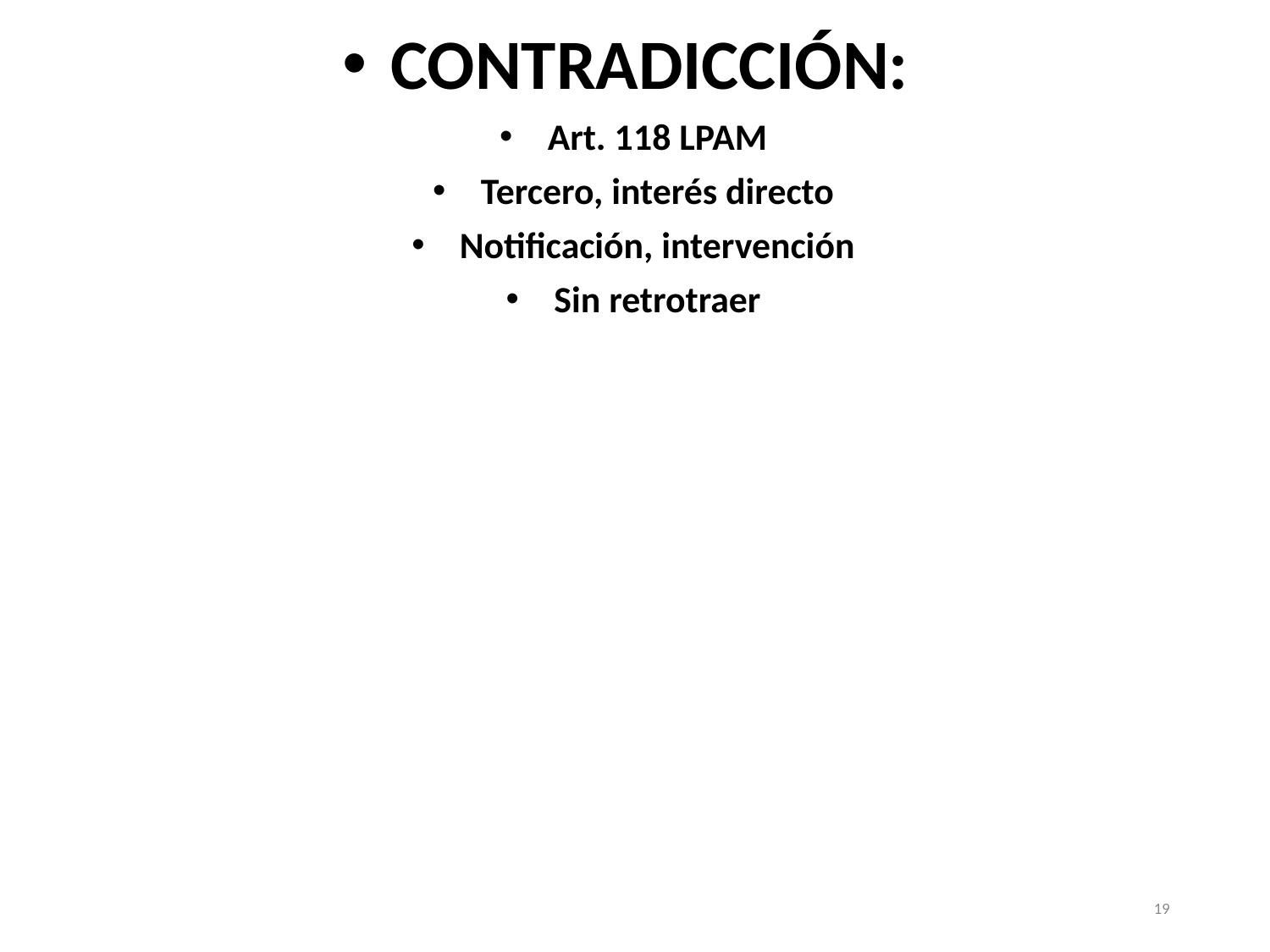

CONTRADICCIÓN:
Art. 118 LPAM
Tercero, interés directo
Notificación, intervención
Sin retrotraer

19